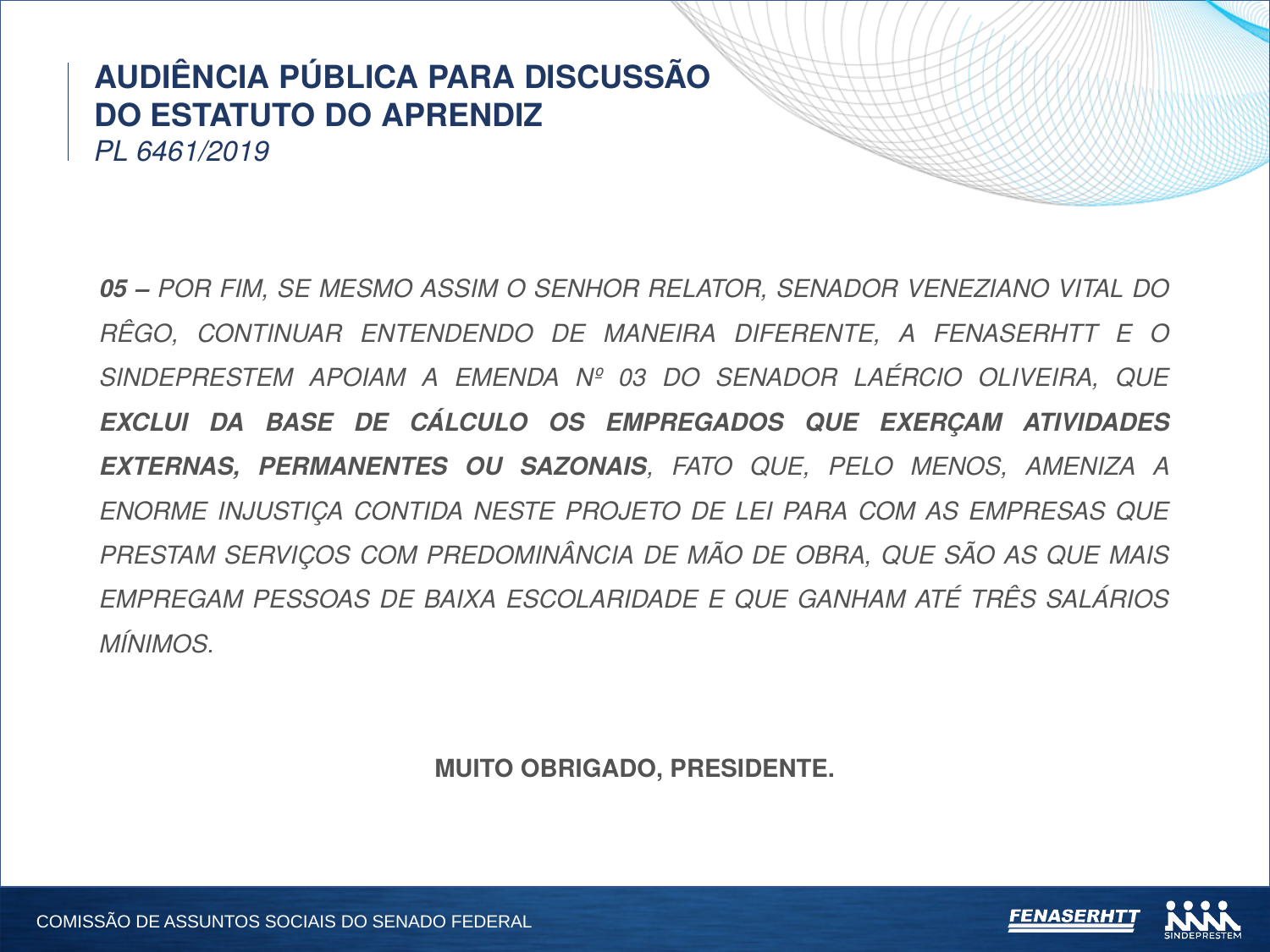

AUDIÊNCIA PÚBLICA PARA DISCUSSÃO DO ESTATUTO DO APRENDIZ
PL 6461/2019
05 – POR FIM, SE MESMO ASSIM O SENHOR RELATOR, SENADOR VENEZIANO VITAL DO RÊGO, CONTINUAR ENTENDENDO DE MANEIRA DIFERENTE, A FENASERHTT E O SINDEPRESTEM APOIAM A EMENDA Nº 03 DO SENADOR LAÉRCIO OLIVEIRA, QUE EXCLUI DA BASE DE CÁLCULO OS EMPREGADOS QUE EXERÇAM ATIVIDADES EXTERNAS, PERMANENTES OU SAZONAIS, FATO QUE, PELO MENOS, AMENIZA A ENORME INJUSTIÇA CONTIDA NESTE PROJETO DE LEI PARA COM AS EMPRESAS QUE PRESTAM SERVIÇOS COM PREDOMINÂNCIA DE MÃO DE OBRA, QUE SÃO AS QUE MAIS EMPREGAM PESSOAS DE BAIXA ESCOLARIDADE E QUE GANHAM ATÉ TRÊS SALÁRIOS MÍNIMOS.

MUITO OBRIGADO, PRESIDENTE.